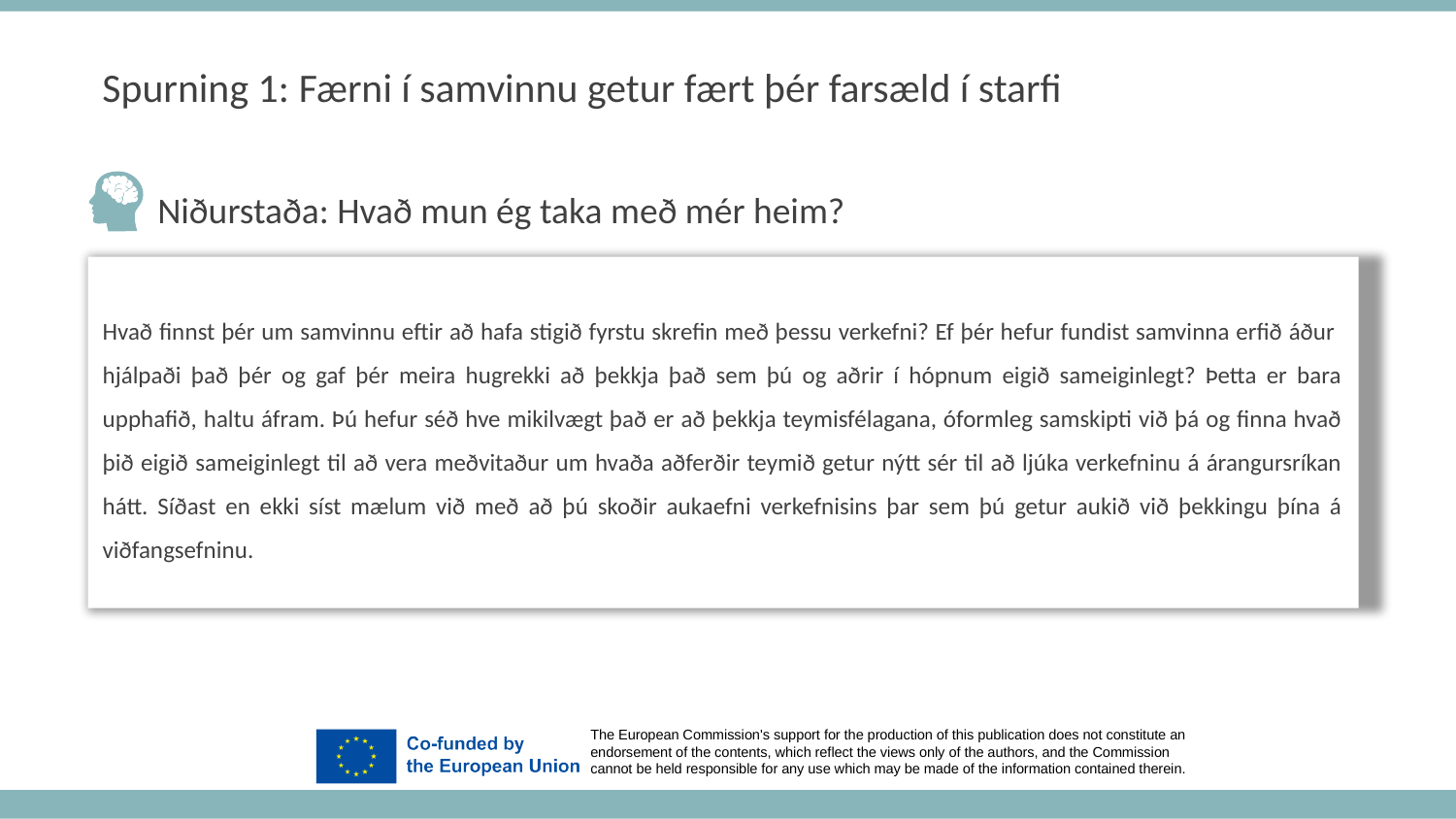

Spurning 1: Færni í samvinnu getur fært þér farsæld í starfi

Niðurstaða: Hvað mun ég taka með mér heim?
Hvað finnst þér um samvinnu eftir að hafa stigið fyrstu skrefin með þessu verkefni? Ef þér hefur fundist samvinna erfið áður  hjálpaði það þér og gaf þér meira hugrekki að þekkja það sem þú og aðrir í hópnum eigið sameiginlegt? Þetta er bara upphafið, haltu áfram. Þú hefur séð hve mikilvægt það er að þekkja teymisfélagana, óformleg samskipti við þá og finna hvað þið eigið sameiginlegt til að vera meðvitaður um hvaða aðferðir teymið getur nýtt sér til að ljúka verkefninu á árangursríkan hátt. Síðast en ekki síst mælum við með að þú skoðir aukaefni verkefnisins þar sem þú getur aukið við þekkingu þína á viðfangsefninu.